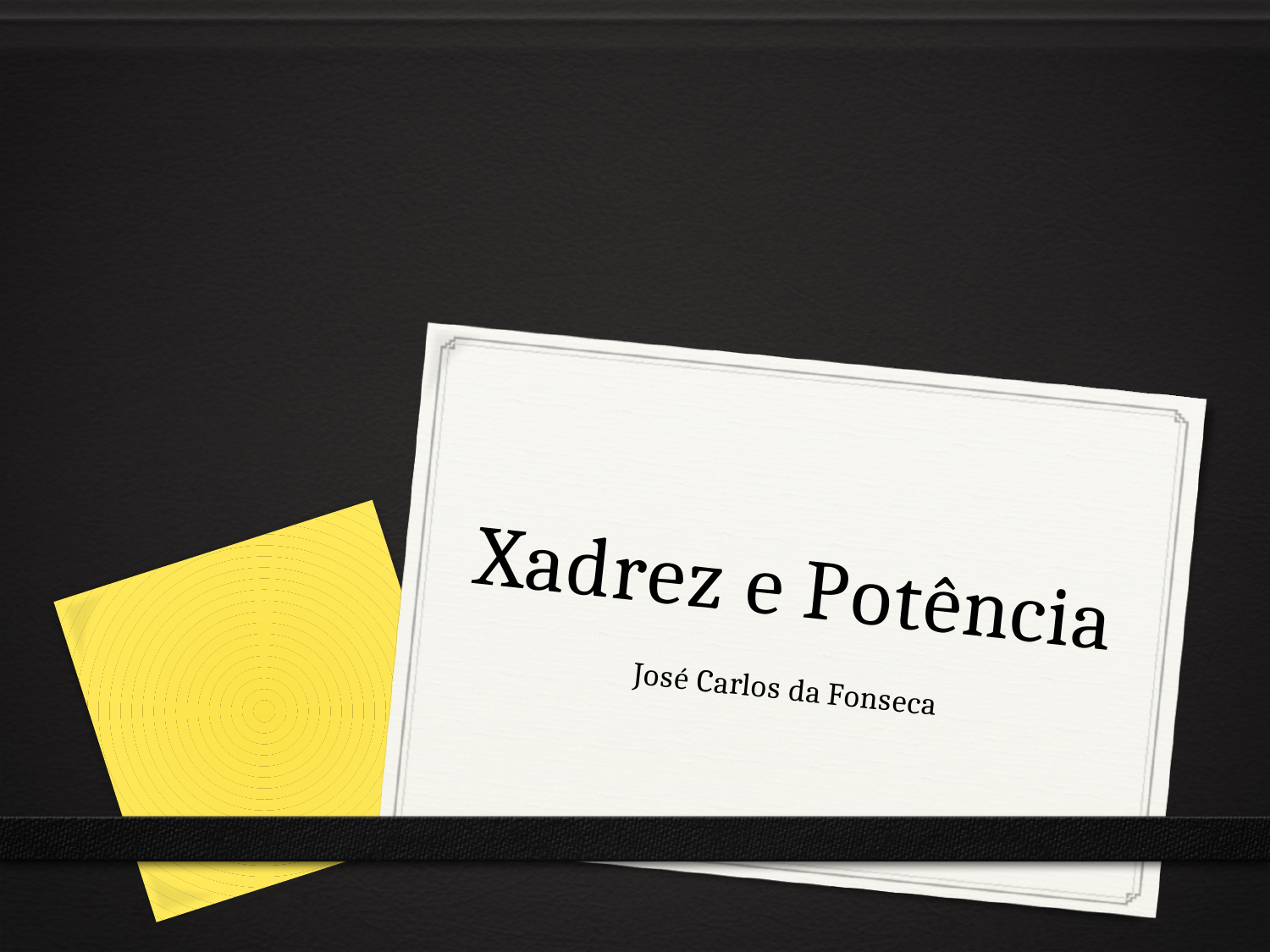

# Xadrez e Potência
José Carlos da Fonseca